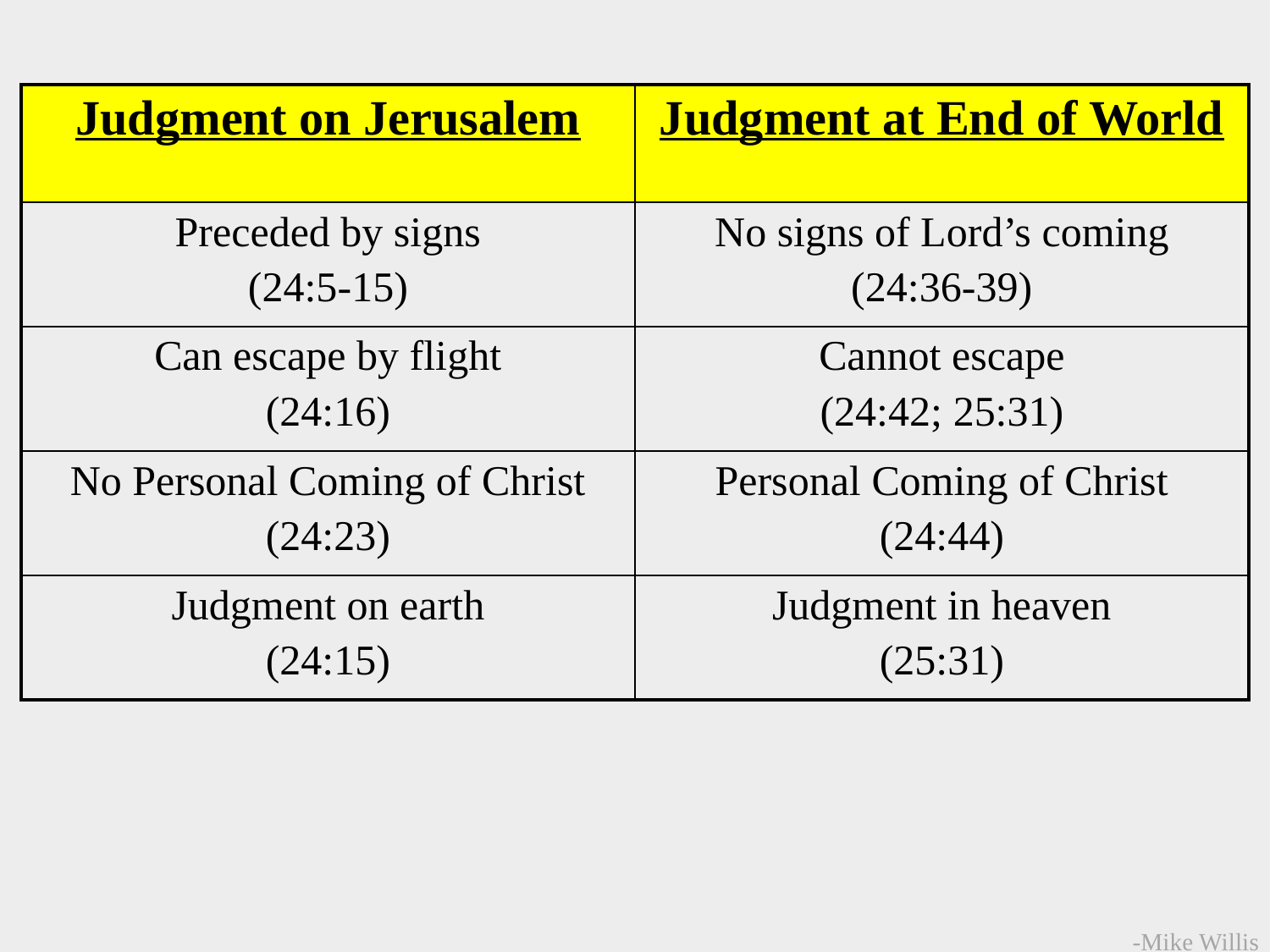

| Judgment on Jerusalem | Judgment at End of World |
| --- | --- |
| Preceded by signs (24:5-15) | No signs of Lord’s coming (24:36-39) |
| Can escape by flight (24:16) | Cannot escape (24:42; 25:31) |
| No Personal Coming of Christ (24:23) | Personal Coming of Christ (24:44) |
| Judgment on earth (24:15) | Judgment in heaven (25:31) |
-Mike Willis